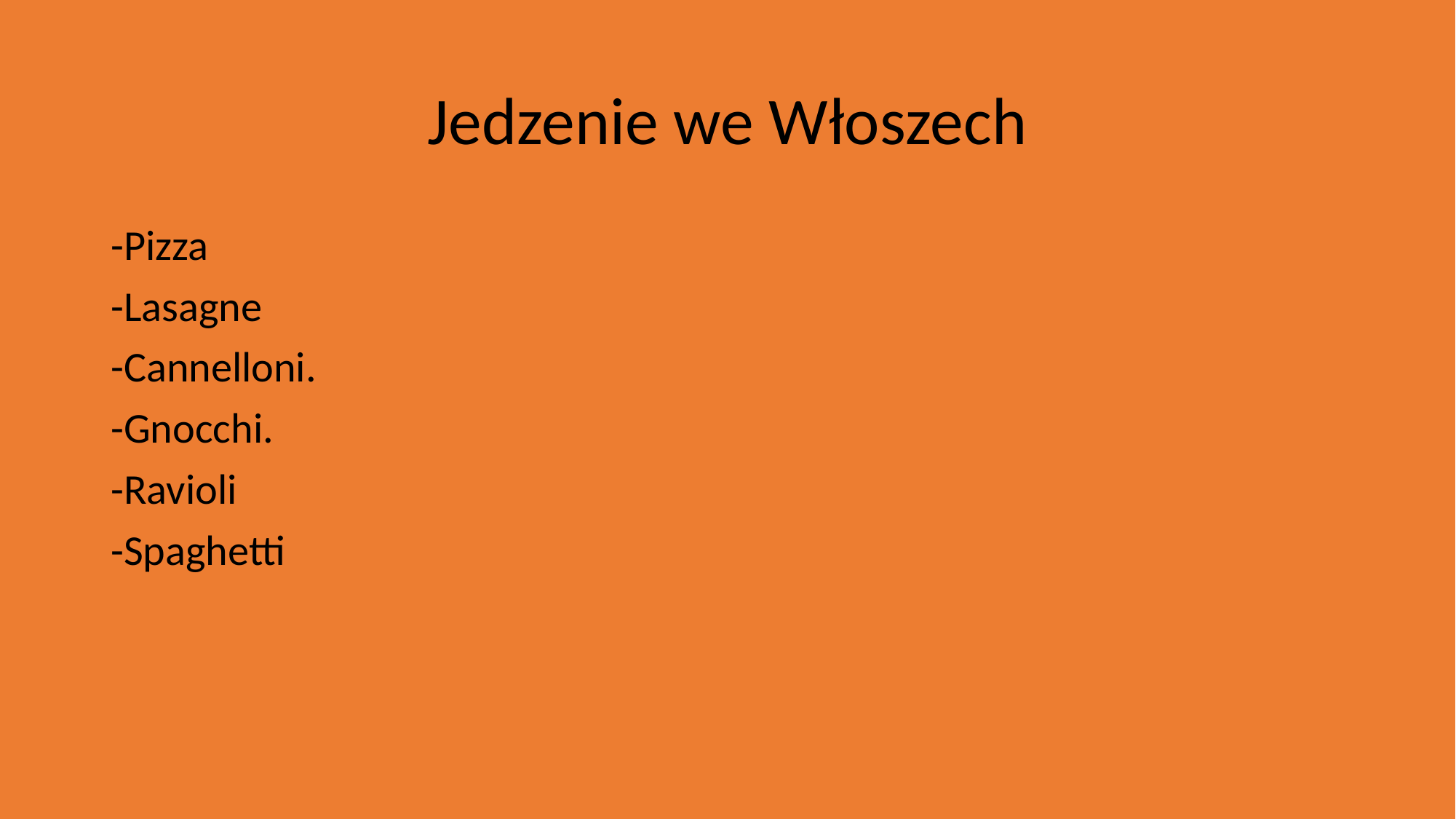

# Jedzenie we Włoszech
-Pizza
-Lasagne
-Cannelloni.
-Gnocchi.
-Ravioli
-Spaghetti